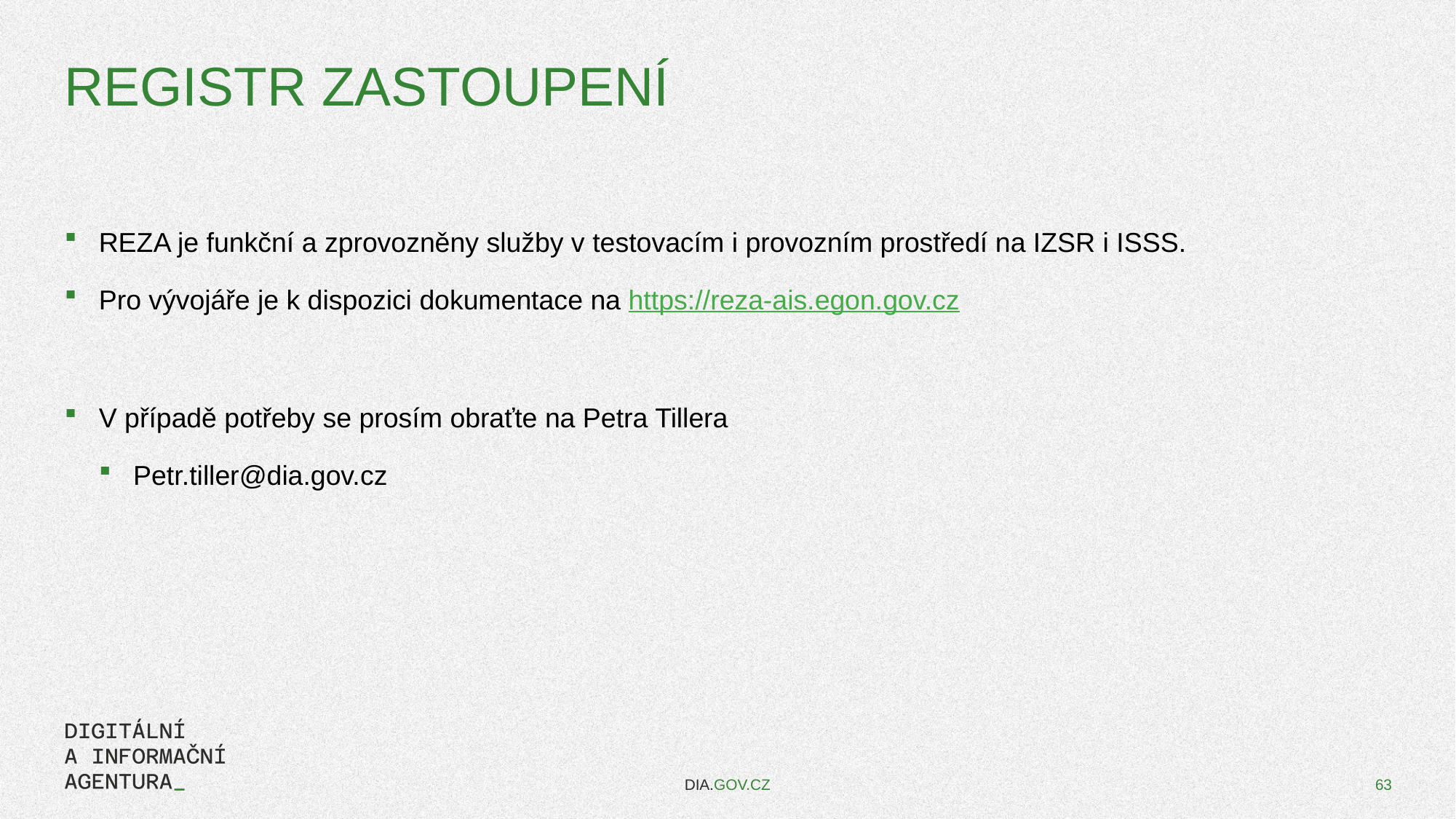

# Registr zastoupení
REZA je funkční a zprovozněny služby v testovacím i provozním prostředí na IZSR i ISSS.
Pro vývojáře je k dispozici dokumentace na https://reza-ais.egon.gov.cz

V případě potřeby se prosím obraťte na Petra Tillera
Petr.tiller@dia.gov.cz
DIA.GOV.CZ
63